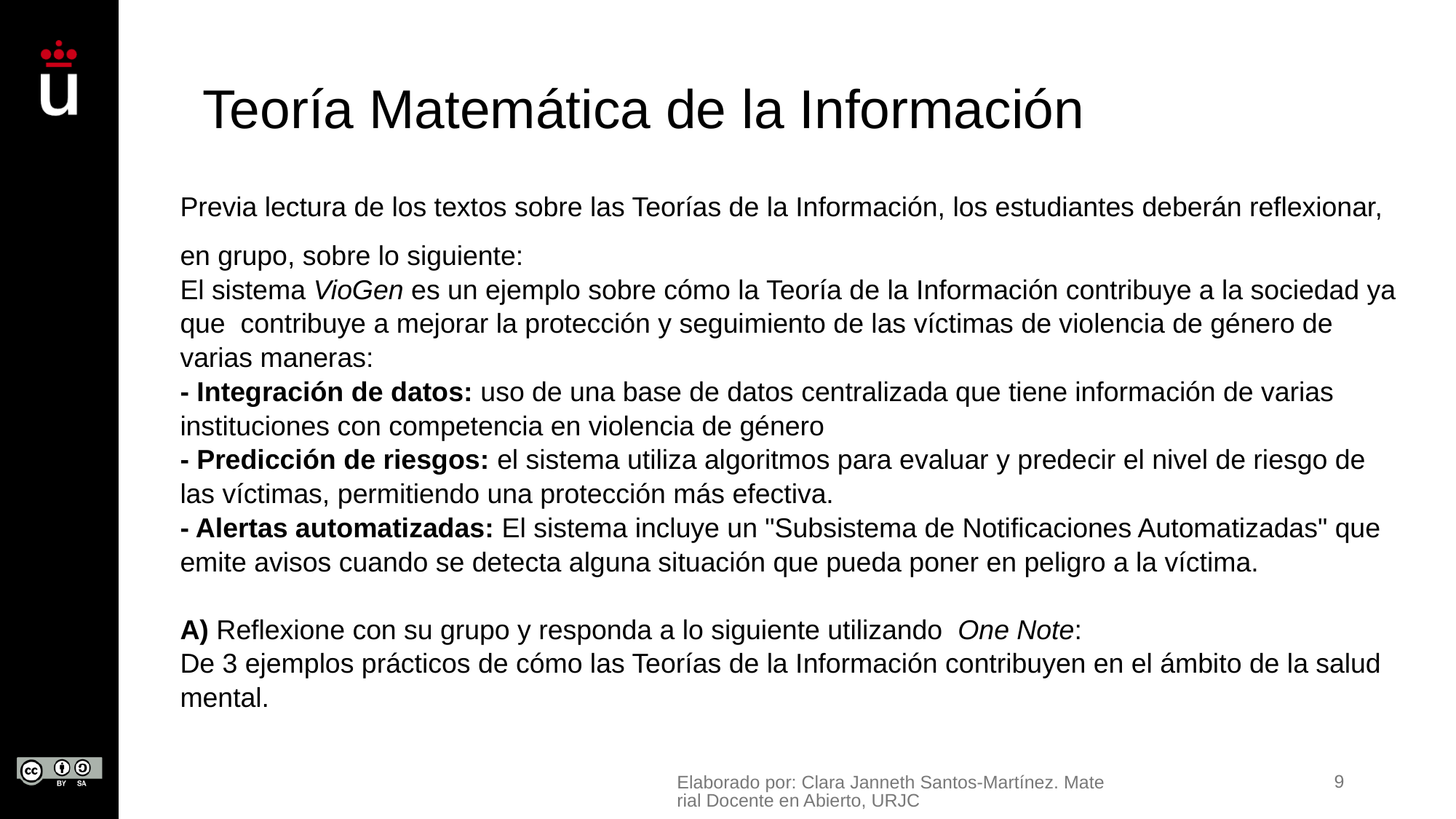

# Teoría Matemática de la Información
Previa lectura de los textos sobre las Teorías de la Información, los estudiantes deberán reflexionar, en grupo, sobre lo siguiente:
El sistema VioGen es un ejemplo sobre cómo la Teoría de la Información contribuye a la sociedad ya que  contribuye a mejorar la protección y seguimiento de las víctimas de violencia de género de varias maneras:
- Integración de datos: uso de una base de datos centralizada que tiene información de varias instituciones con competencia en violencia de género
- Predicción de riesgos: el sistema utiliza algoritmos para evaluar y predecir el nivel de riesgo de las víctimas, permitiendo una protección más efectiva.
- Alertas automatizadas: El sistema incluye un "Subsistema de Notificaciones Automatizadas" que emite avisos cuando se detecta alguna situación que pueda poner en peligro a la víctima.

A) Reflexione con su grupo y responda a lo siguiente utilizando  One Note:
De 3 ejemplos prácticos de cómo las Teorías de la Información contribuyen en el ámbito de la salud mental.
Elaborado por: Clara Janneth Santos-Martínez. Material Docente en Abierto, URJC
9